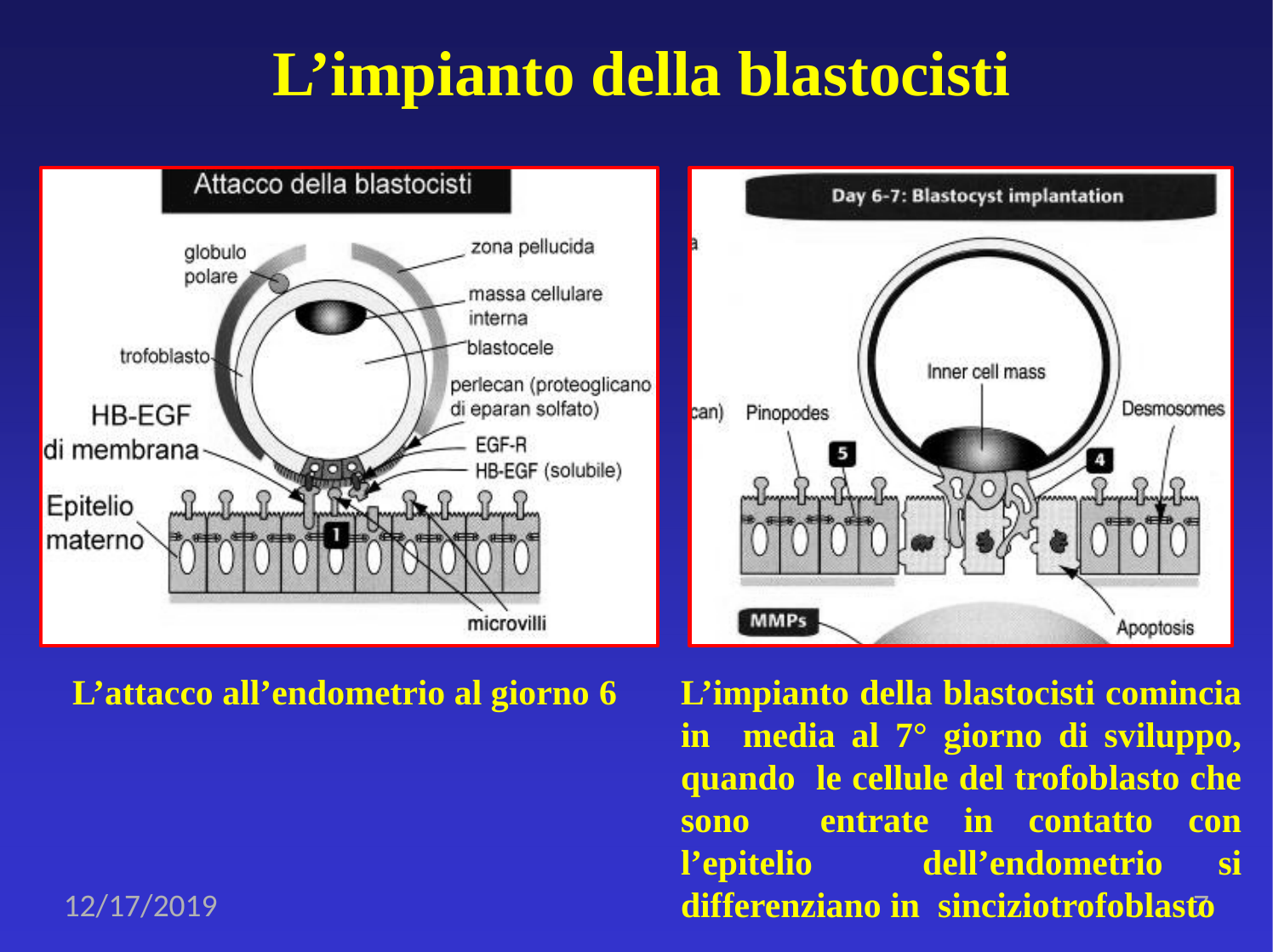

# L’impianto della blastocisti

L’attacco all’endometrio al giorno 6
L’impianto della blastocisti comincia in  media al 7° giorno di sviluppo, quando  le cellule del trofoblasto che sono  entrate in contatto con l’epitelio  dell’endometrio si differenziano in  sinciziotrofoblasto
12/17/2019
7